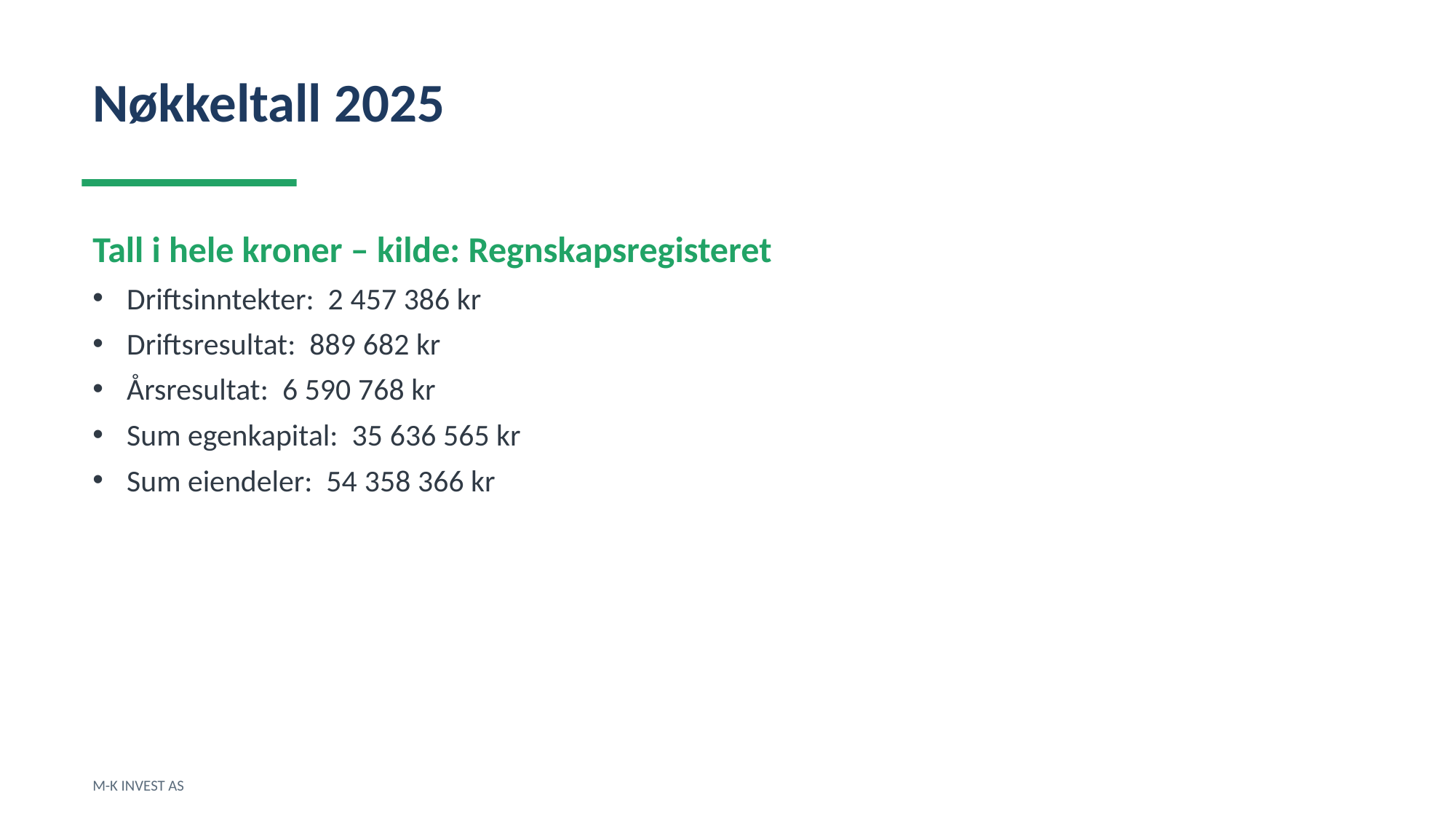

Nøkkeltall 2025

Tall i hele kroner – kilde: Regnskapsregisteret
Driftsinntekter:  2 457 386 kr
Driftsresultat:  889 682 kr
Årsresultat:  6 590 768 kr
Sum egenkapital:  35 636 565 kr
Sum eiendeler:  54 358 366 kr
M-K INVEST AS